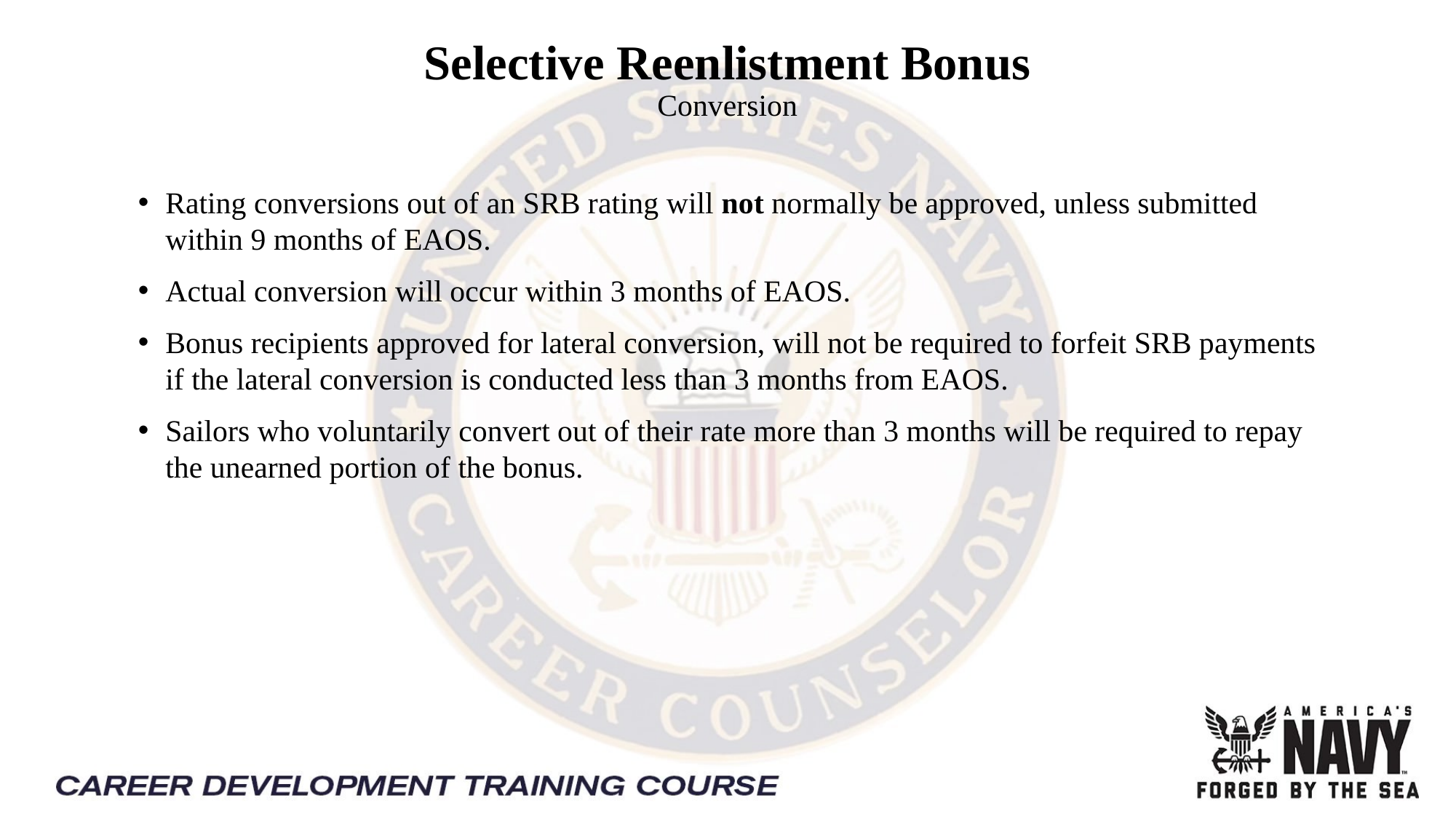

Selective Reenlistment Bonus
Conversion
Rating conversions out of an SRB rating will not normally be approved, unless submitted within 9 months of EAOS.
Actual conversion will occur within 3 months of EAOS.
Bonus recipients approved for lateral conversion, will not be required to forfeit SRB payments if the lateral conversion is conducted less than 3 months from EAOS.
Sailors who voluntarily convert out of their rate more than 3 months will be required to repay the unearned portion of the bonus.